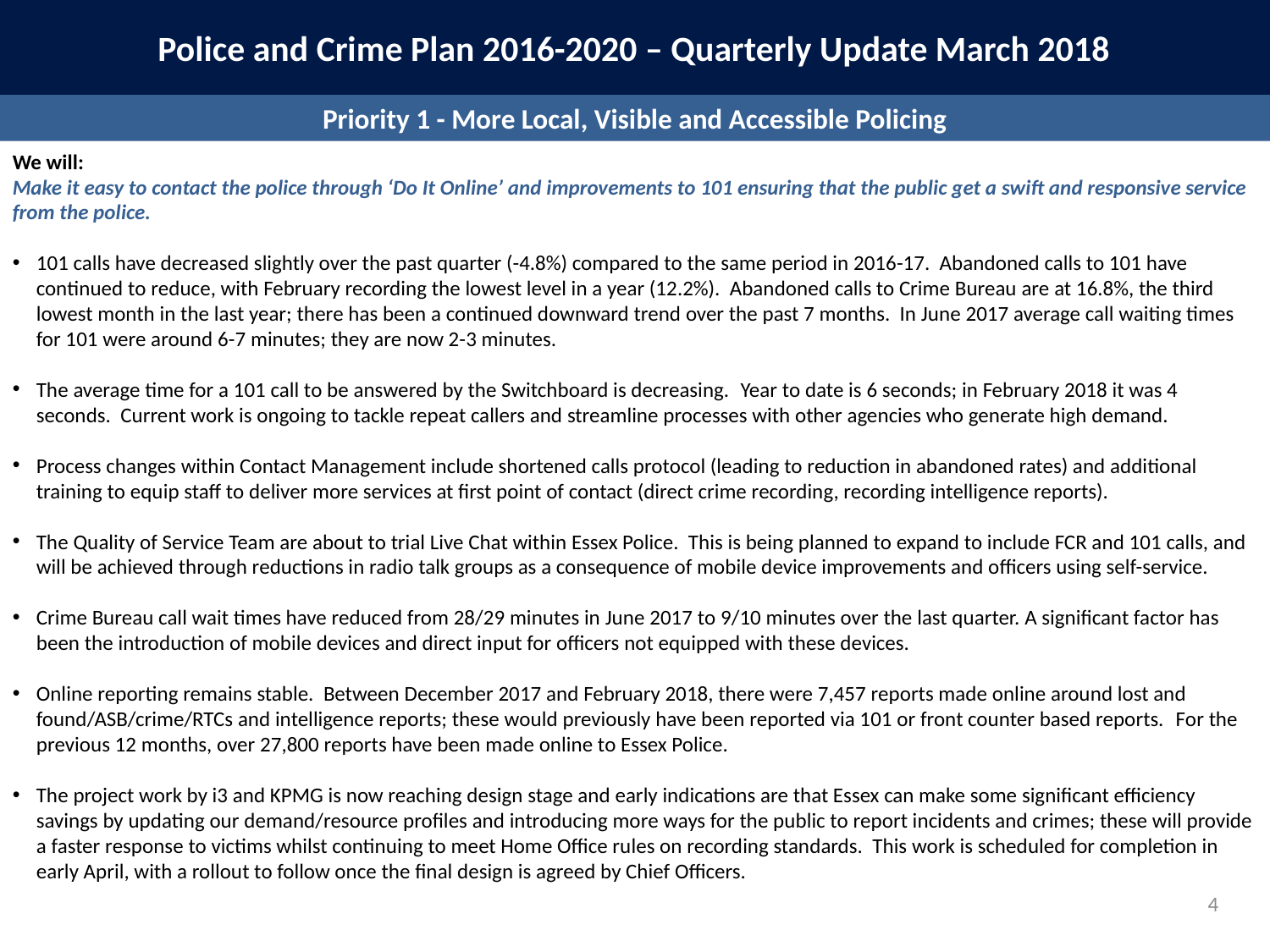

Police and Crime Plan 2016-2020 – Quarterly Update March 2018
Priority 1 - More Local, Visible and Accessible Policing
We will:
Make it easy to contact the police through ‘Do It Online’ and improvements to 101 ensuring that the public get a swift and responsive service from the police.

101 calls have decreased slightly over the past quarter (-4.8%) compared to the same period in 2016-17.  Abandoned calls to 101 have continued to reduce, with February recording the lowest level in a year (12.2%).  Abandoned calls to Crime Bureau are at 16.8%, the third lowest month in the last year; there has been a continued downward trend over the past 7 months.  In June 2017 average call waiting times for 101 were around 6-7 minutes; they are now 2-3 minutes.

The average time for a 101 call to be answered by the Switchboard is decreasing.  Year to date is 6 seconds; in February 2018 it was 4 seconds.  Current work is ongoing to tackle repeat callers and streamline processes with other agencies who generate high demand.

Process changes within Contact Management include shortened calls protocol (leading to reduction in abandoned rates) and additional training to equip staff to deliver more services at first point of contact (direct crime recording, recording intelligence reports).

The Quality of Service Team are about to trial Live Chat within Essex Police.  This is being planned to expand to include FCR and 101 calls, and will be achieved through reductions in radio talk groups as a consequence of mobile device improvements and officers using self-service.

Crime Bureau call wait times have reduced from 28/29 minutes in June 2017 to 9/10 minutes over the last quarter. A significant factor has been the introduction of mobile devices and direct input for officers not equipped with these devices.

Online reporting remains stable.  Between December 2017 and February 2018, there were 7,457 reports made online around lost and found/ASB/crime/RTCs and intelligence reports; these would previously have been reported via 101 or front counter based reports.  For the previous 12 months, over 27,800 reports have been made online to Essex Police.

The project work by i3 and KPMG is now reaching design stage and early indications are that Essex can make some significant efficiency savings by updating our demand/resource profiles and introducing more ways for the public to report incidents and crimes; these will provide a faster response to victims whilst continuing to meet Home Office rules on recording standards.  This work is scheduled for completion in early April, with a rollout to follow once the final design is agreed by Chief Officers.
4